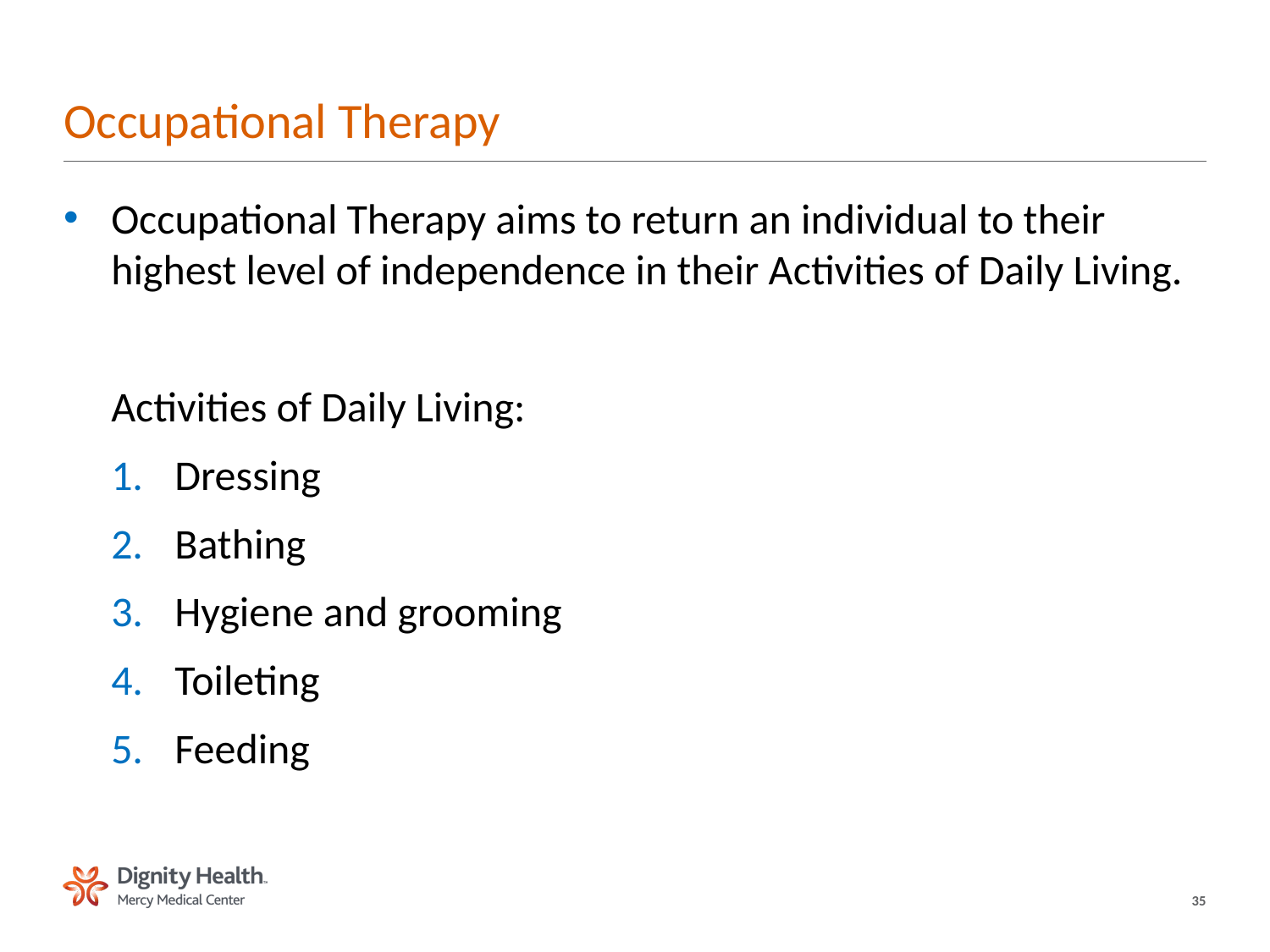

# Occupational Therapy
Occupational Therapy aims to return an individual to their highest level of independence in their Activities of Daily Living.

Activities of Daily Living:
Dressing
Bathing
Hygiene and grooming
Toileting
Feeding

35